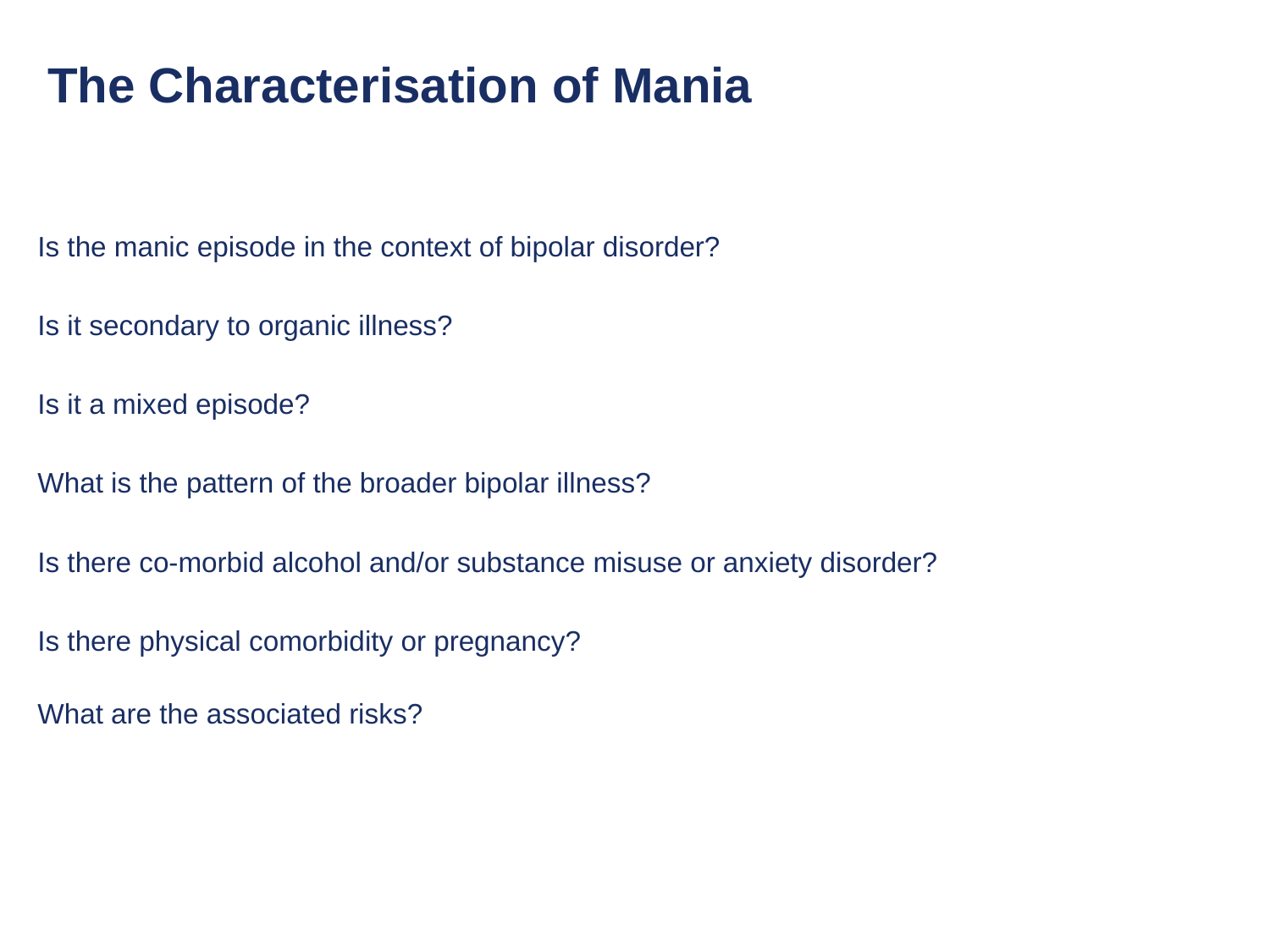

# The Characterisation of Mania
Is the manic episode in the context of bipolar disorder?

Is it secondary to organic illness?

Is it a mixed episode?

What is the pattern of the broader bipolar illness?

Is there co-morbid alcohol and/or substance misuse or anxiety disorder?

Is there physical comorbidity or pregnancy?
What are the associated risks?